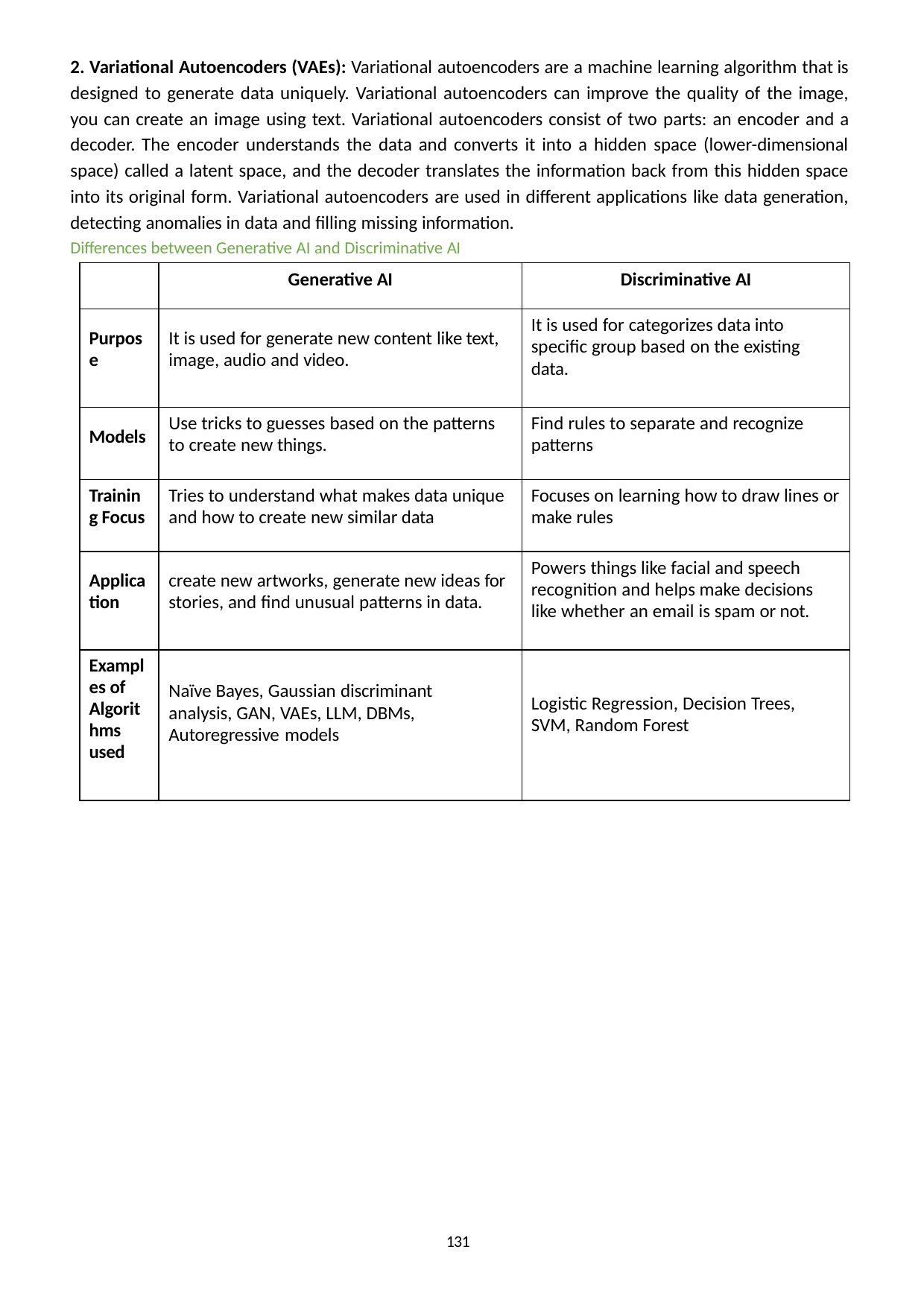

2. Variational Autoencoders (VAEs): Variational autoencoders are a machine learning algorithm that is designed to generate data uniquely. Variational autoencoders can improve the quality of the image, you can create an image using text. Variational autoencoders consist of two parts: an encoder and a decoder. The encoder understands the data and converts it into a hidden space (lower-dimensional space) called a latent space, and the decoder translates the information back from this hidden space into its original form. Variational autoencoders are used in different applications like data generation, detecting anomalies in data and filling missing information.
Differences between Generative AI and Discriminative AI
|  | Generative AI | Discriminative AI |
| --- | --- | --- |
| Purpos e | It is used for generate new content like text, image, audio and video. | It is used for categorizes data into specific group based on the existing data. |
| Models | Use tricks to guesses based on the patterns to create new things. | Find rules to separate and recognize patterns |
| Trainin g Focus | Tries to understand what makes data unique and how to create new similar data | Focuses on learning how to draw lines or make rules |
| Applica tion | create new artworks, generate new ideas for stories, and find unusual patterns in data. | Powers things like facial and speech recognition and helps make decisions like whether an email is spam or not. |
| Exampl es of Algorit hms used | Naïve Bayes, Gaussian discriminant analysis, GAN, VAEs, LLM, DBMs, Autoregressive models | Logistic Regression, Decision Trees, SVM, Random Forest |
131